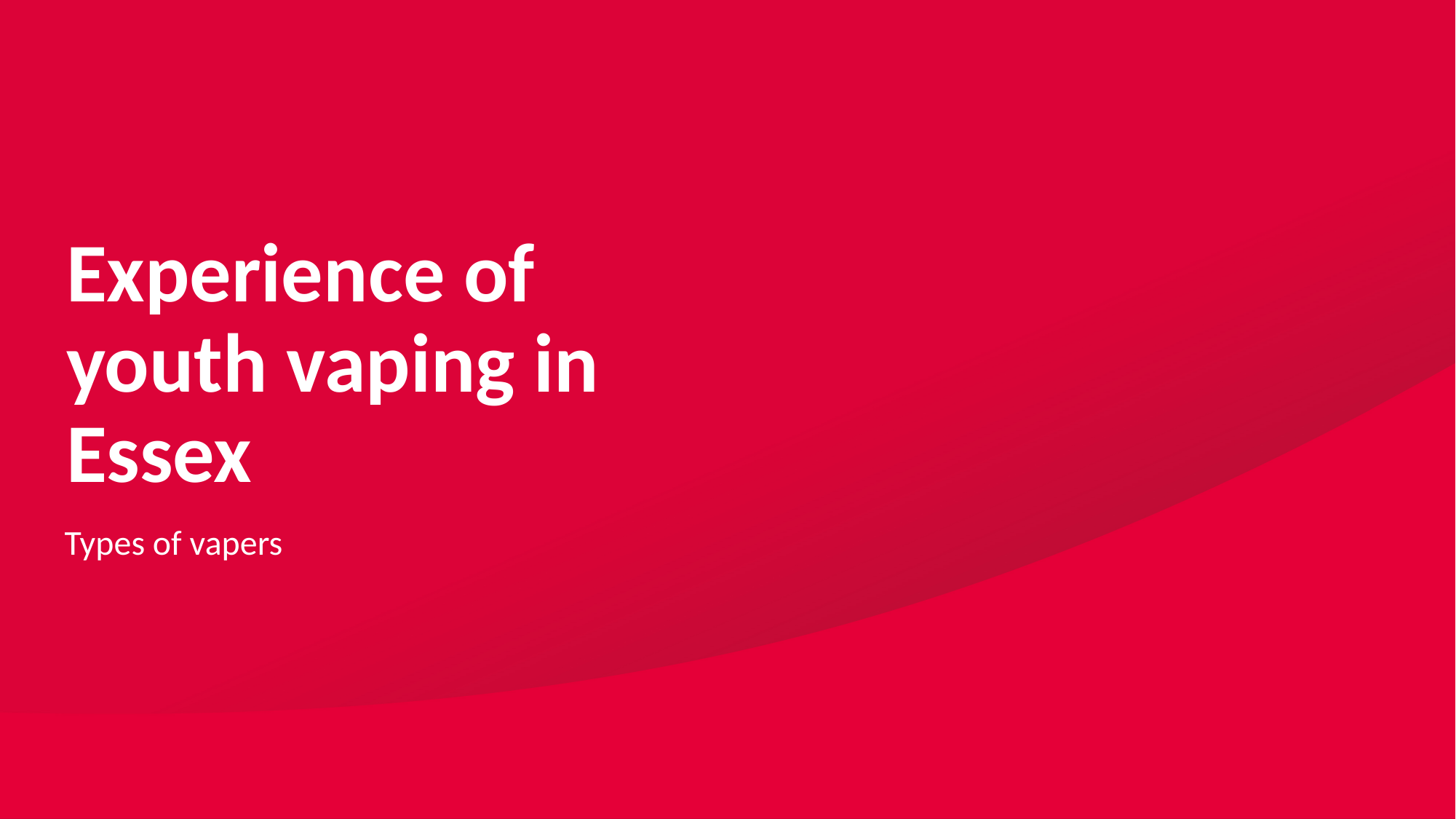

# Experience of youth vaping in Essex
Types of vapers